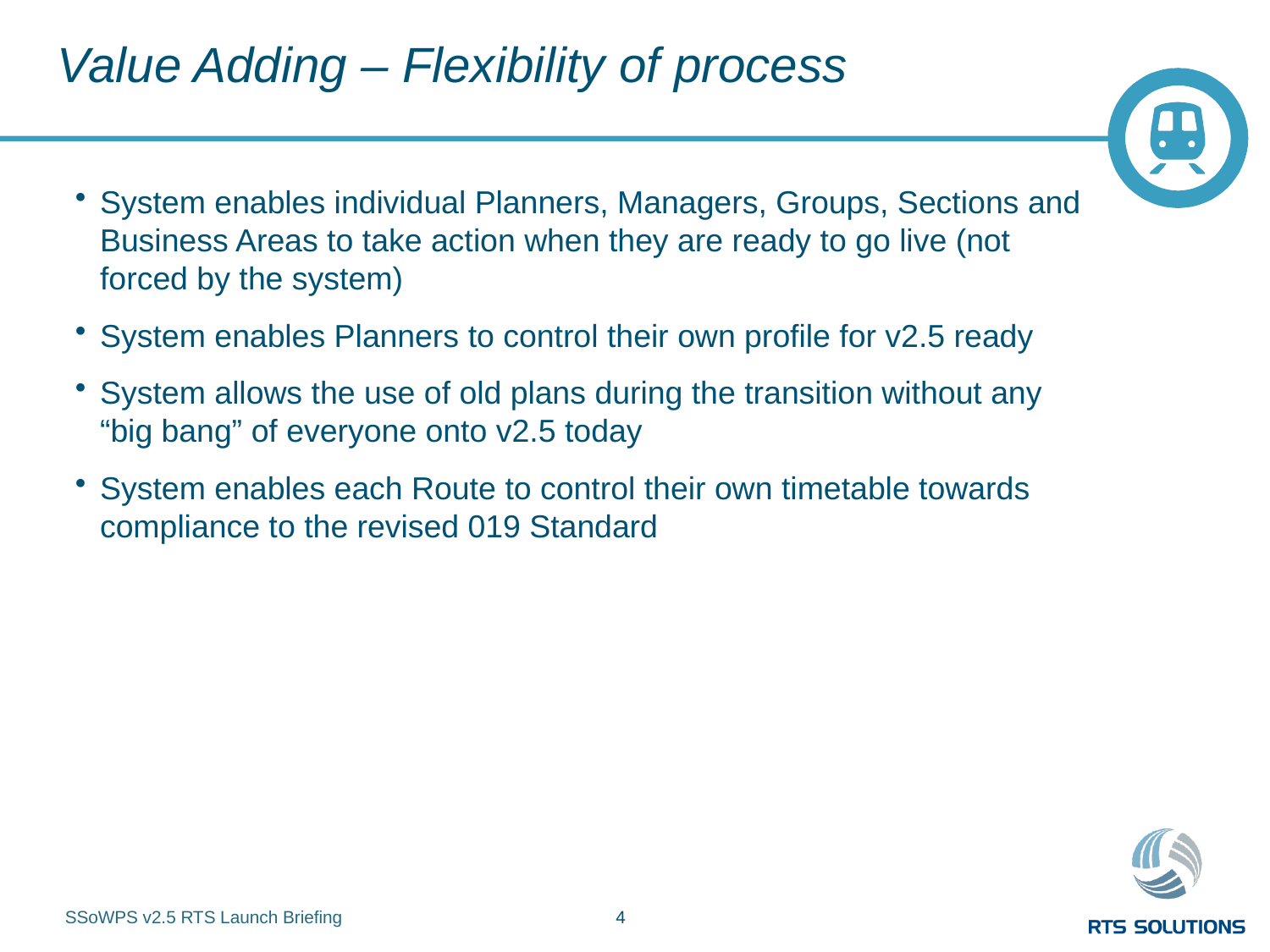

Value Adding – Flexibility of process
System enables individual Planners, Managers, Groups, Sections and Business Areas to take action when they are ready to go live (not forced by the system)
System enables Planners to control their own profile for v2.5 ready
System allows the use of old plans during the transition without any “big bang” of everyone onto v2.5 today
System enables each Route to control their own timetable towards compliance to the revised 019 Standard

SSoWPS v2.5 RTS Launch Briefing
4